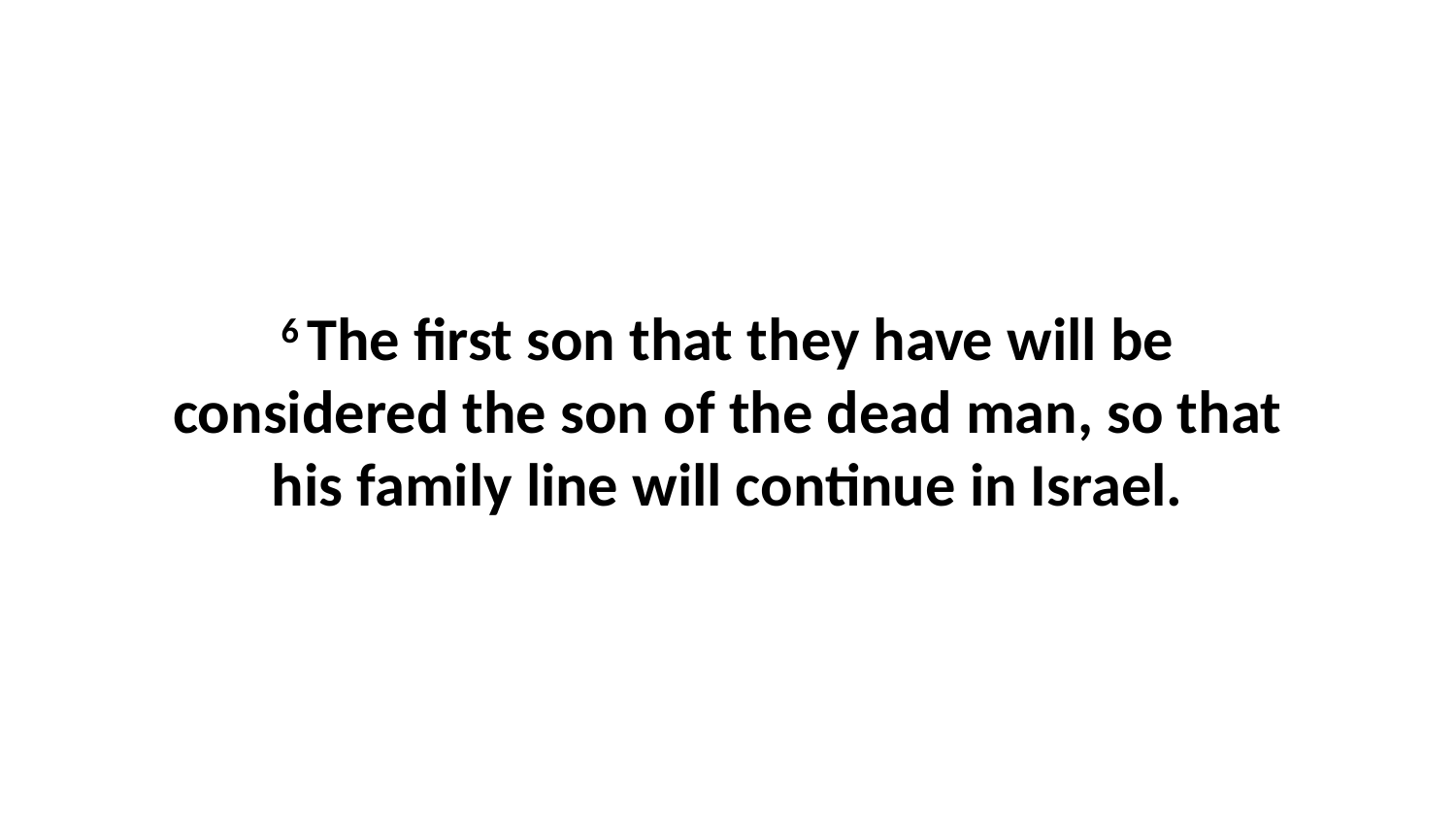

6 The first son that they have will be considered the son of the dead man, so that his family line will continue in Israel.